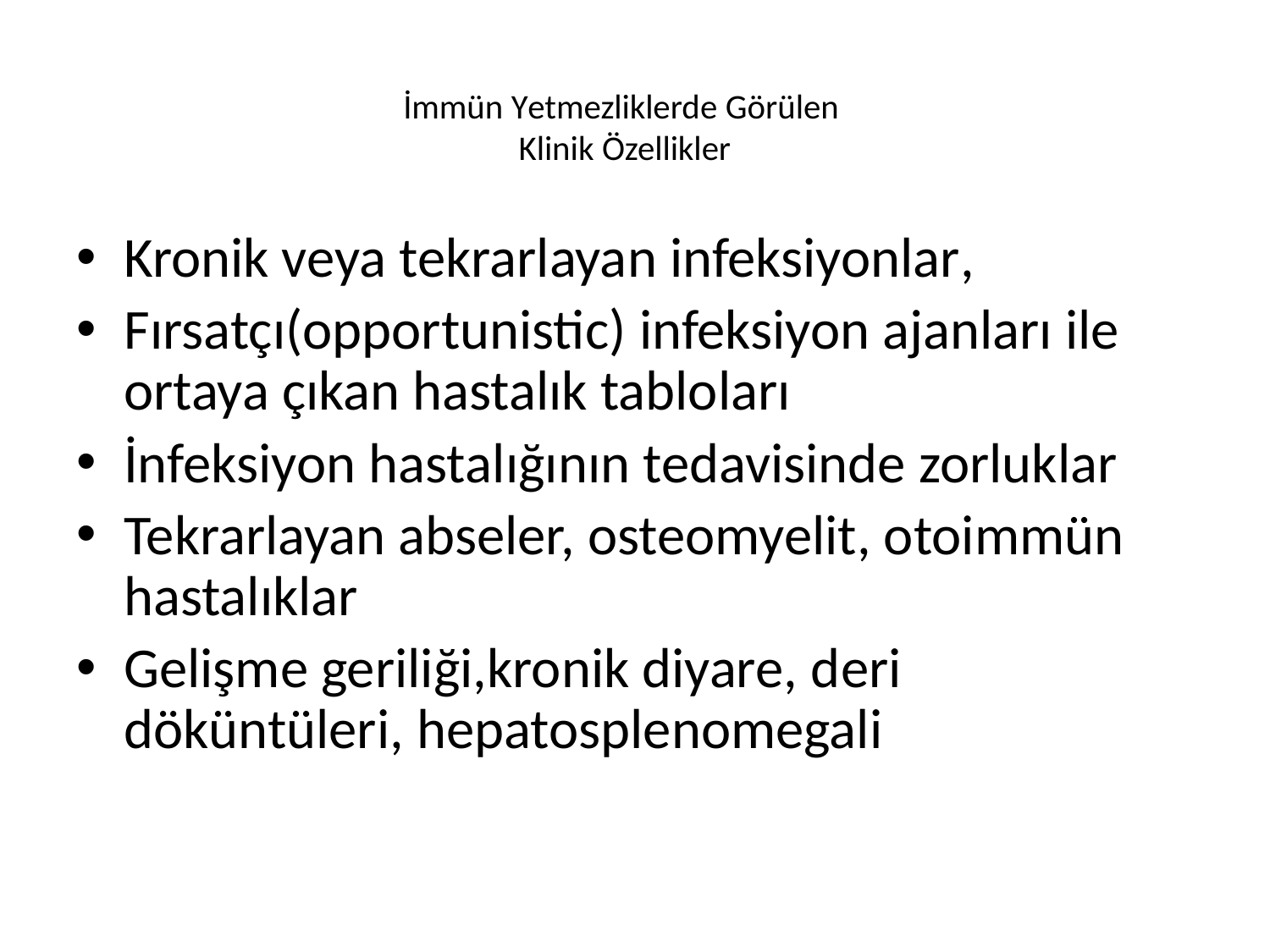

# İmmün Yetmezliklerde Görülen Klinik Özellikler
Kronik veya tekrarlayan infeksiyonlar,
Fırsatçı(opportunistic) infeksiyon ajanları ile ortaya çıkan hastalık tabloları
İnfeksiyon hastalığının tedavisinde zorluklar
Tekrarlayan abseler, osteomyelit, otoimmün hastalıklar
Gelişme geriliği,kronik diyare, deri döküntüleri, hepatosplenomegali